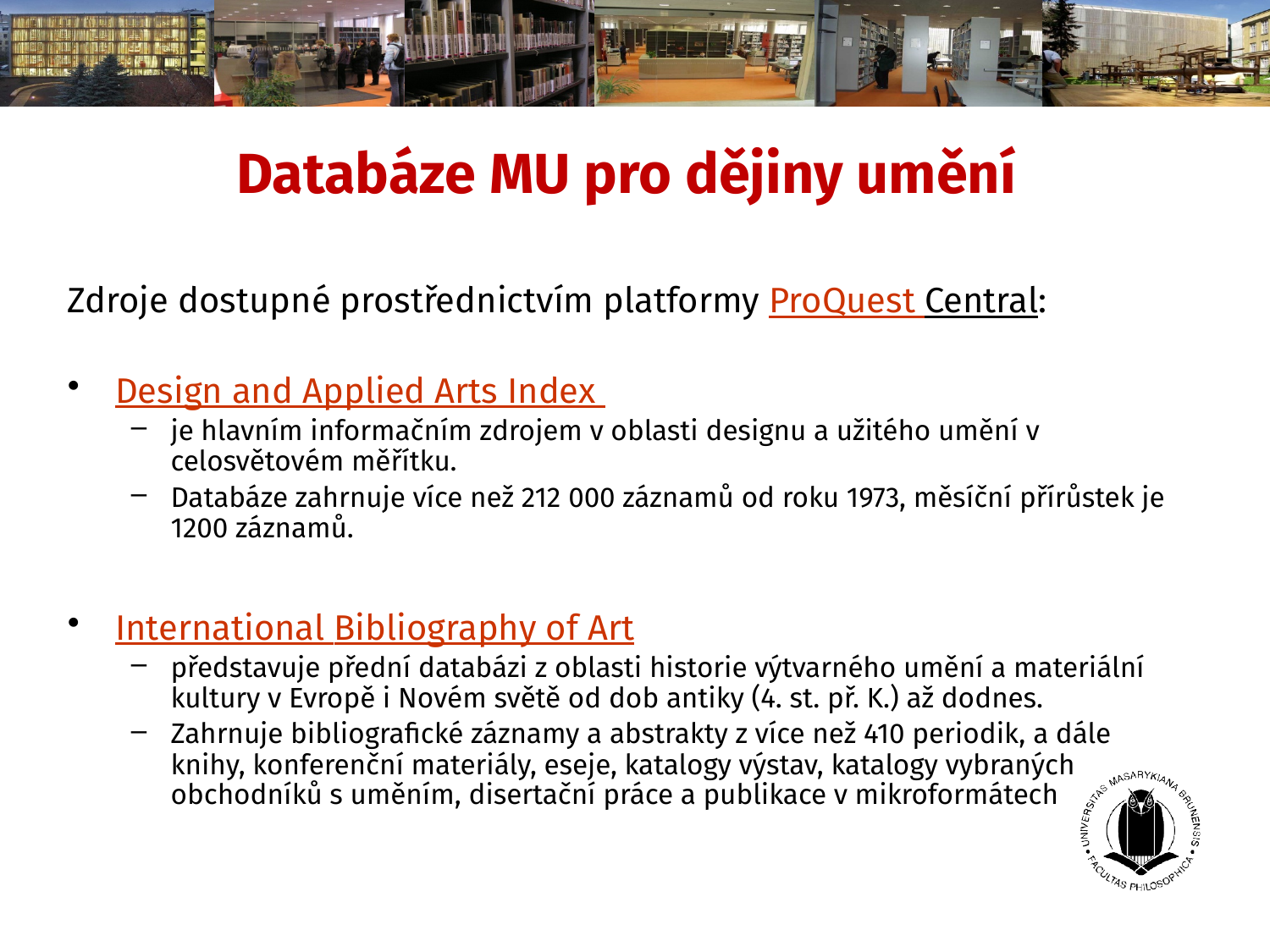

# Databáze MU pro dějiny umění
Zdroje dostupné prostřednictvím platformy ProQuest Central:

Design and Applied Arts Index
je hlavním informačním zdrojem v oblasti designu a užitého umění v celosvětovém měřítku.
Databáze zahrnuje více než 212 000 záznamů od roku 1973, měsíční přírůstek je 1200 záznamů.

International Bibliography of Art
představuje přední databázi z oblasti historie výtvarného umění a materiální kultury v Evropě i Novém světě od dob antiky (4. st. př. K.) až dodnes.
Zahrnuje bibliografické záznamy a abstrakty z více než 410 periodik, a dále knihy, konferenční materiály, eseje, katalogy výstav, katalogy vybraných obchodníků s uměním, disertační práce a publikace v mikroformátech